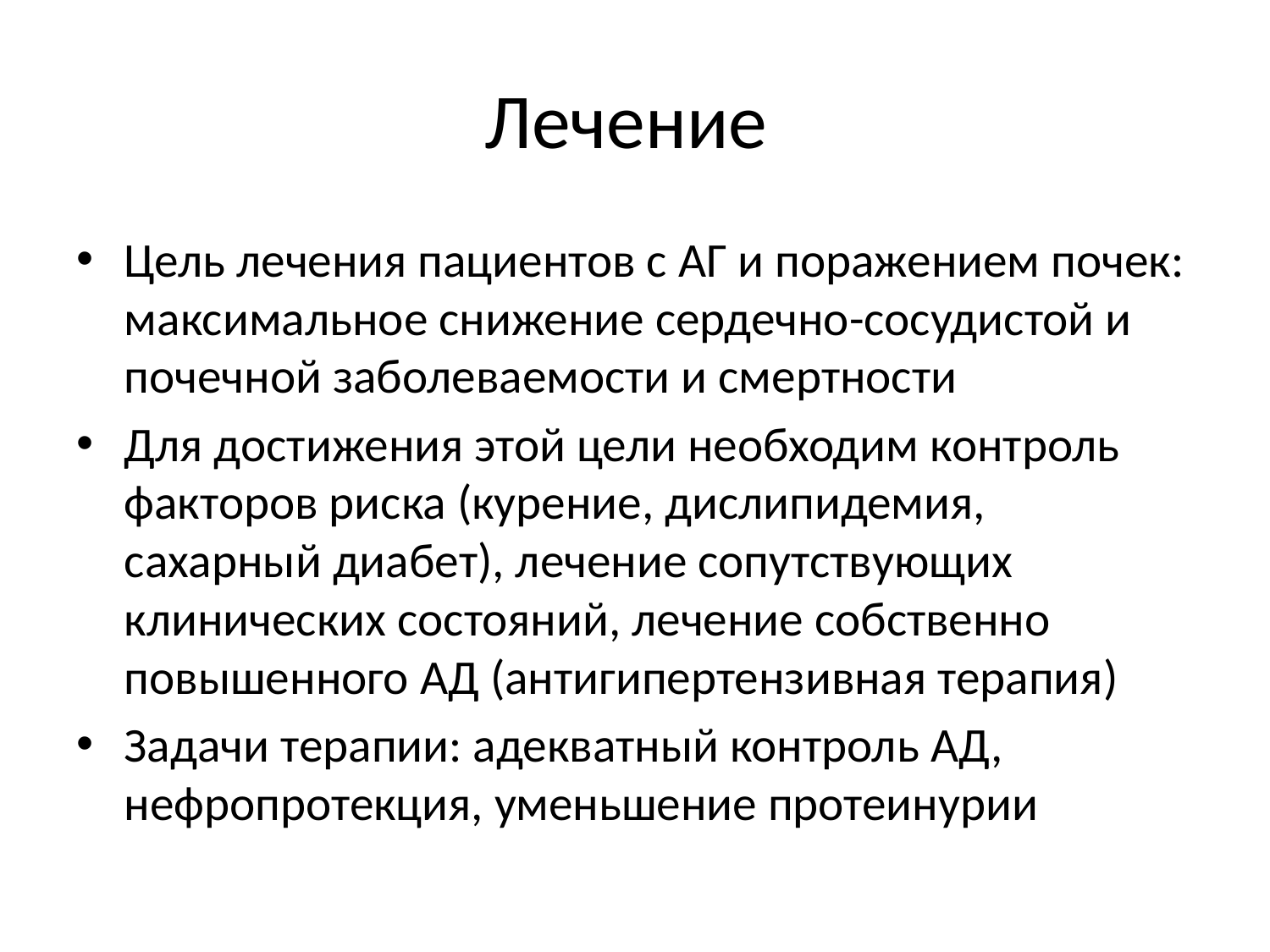

# Лечение
Цель лечения пациентов с АГ и поражением почек: максимальное снижение сердечно-сосудистой и почечной заболеваемости и смертности
Для достижения этой цели необходим контроль факторов риска (курение, дислипидемия, сахарный диабет), лечение сопутствующих клинических состояний, лечение собственно повышенного АД (антигипертензивная терапия)
Задачи терапии: адекватный контроль АД, нефропротекция, уменьшение протеинурии